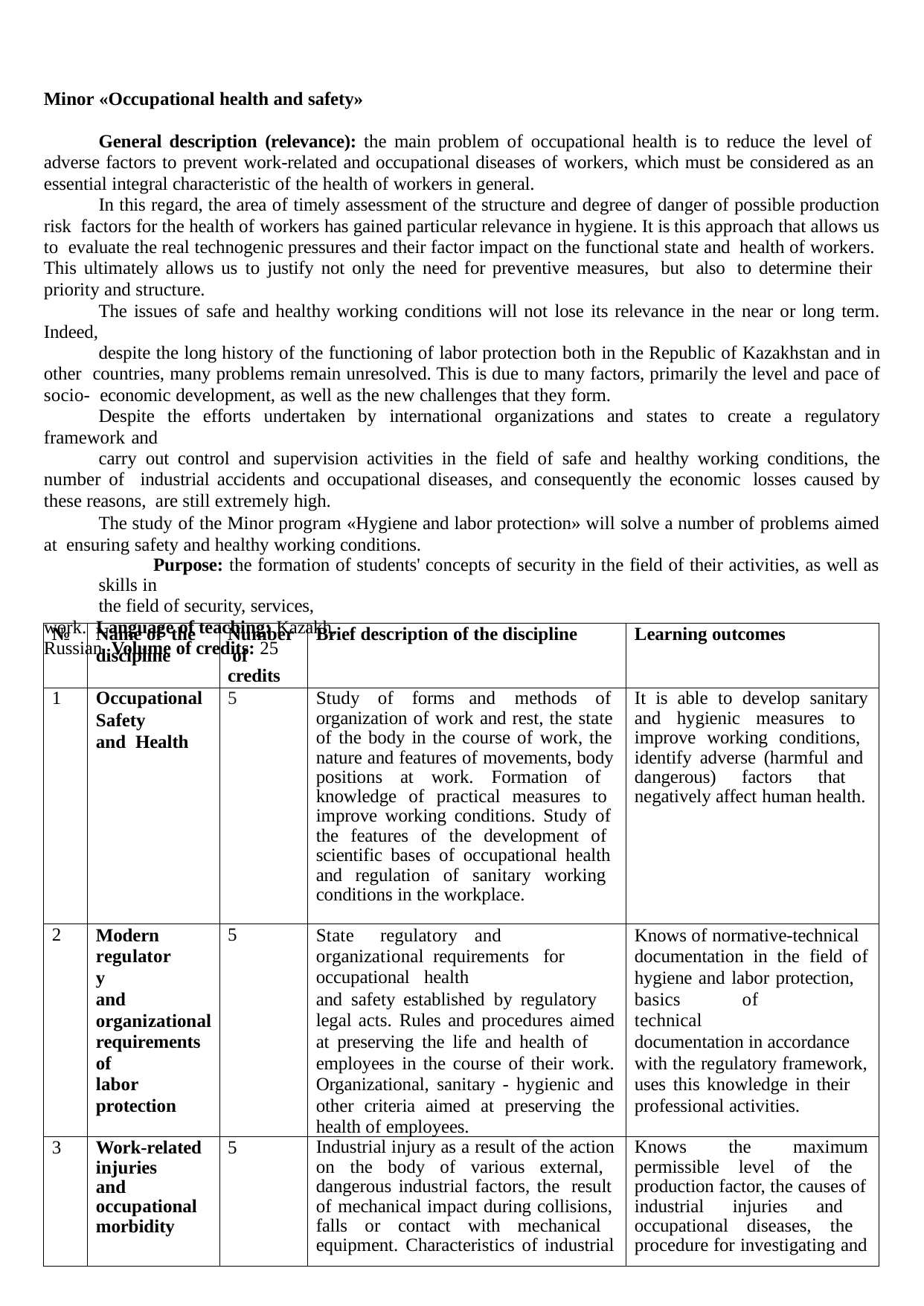

Minor «Occupational health and safety»

General description (relevance): the main problem of occupational health is to reduce the level of  adverse factors to prevent work-related and occupational diseases of workers, which must be considered as an  essential integral characteristic of the health of workers in general.
In this regard, the area of timely assessment of the structure and degree of danger of possible production risk  factors for the health of workers has gained particular relevance in hygiene. It is this approach that allows us to  evaluate the real technogenic pressures and their factor impact on the functional state and health of workers.  This ultimately allows us to justify not only the need for preventive measures, but also to determine their  priority and structure.
The issues of safe and healthy working conditions will not lose its relevance in the near or long term. Indeed,
despite the long history of the functioning of labor protection both in the Republic of Kazakhstan and in other  countries, many problems remain unresolved. This is due to many factors, primarily the level and pace of socio-  economic development, as well as the new challenges that they form.
Despite the efforts undertaken by international organizations and states to create a regulatory framework and
carry out control and supervision activities in the field of safe and healthy working conditions, the number of  industrial accidents and occupational diseases, and consequently the economic losses caused by these reasons,  are still extremely high.
The study of the Minor program «Hygiene and labor protection» will solve a number of problems aimed at  ensuring safety and healthy working conditions.
Purpose: the formation of students' concepts of security in the field of their activities, as well as skills in
the field of security, services, work.  Language of teaching: Kazakh, Russian  Volume of credits: 25
| № | Name of the discipline | Number of credits | Brief description of the discipline | Learning outcomes |
| --- | --- | --- | --- | --- |
| 1 | Occupational Safety and Health | 5 | Study of forms and methods of organization of work and rest, the state of the body in the course of work, the nature and features of movements, body positions at work. Formation of knowledge of practical measures to improve working conditions. Study of the features of the development of scientific bases of occupational health and regulation of sanitary working conditions in the workplace. | It is able to develop sanitary and hygienic measures to improve working conditions, identify adverse (harmful and dangerous) factors that negatively affect human health. |
| 2 | Modern regulatory and organizational requirements of labor protection | 5 | State regulatory and organizational requirements for occupational health and safety established by regulatory legal acts. Rules and procedures aimed at preserving the life and health of employees in the course of their work. Organizational, sanitary - hygienic and other criteria aimed at preserving the health of employees. | Knows of normative-technical documentation in the field of hygiene and labor protection, basics of technical documentation in accordance with the regulatory framework, uses this knowledge in their professional activities. |
| 3 | Work-related injuries and occupational morbidity | 5 | Industrial injury as a result of the action on the body of various external, dangerous industrial factors, the result of mechanical impact during collisions, falls or contact with mechanical equipment. Characteristics of industrial | Knows the maximum permissible level of the production factor, the causes of industrial injuries and occupational diseases, the procedure for investigating and |